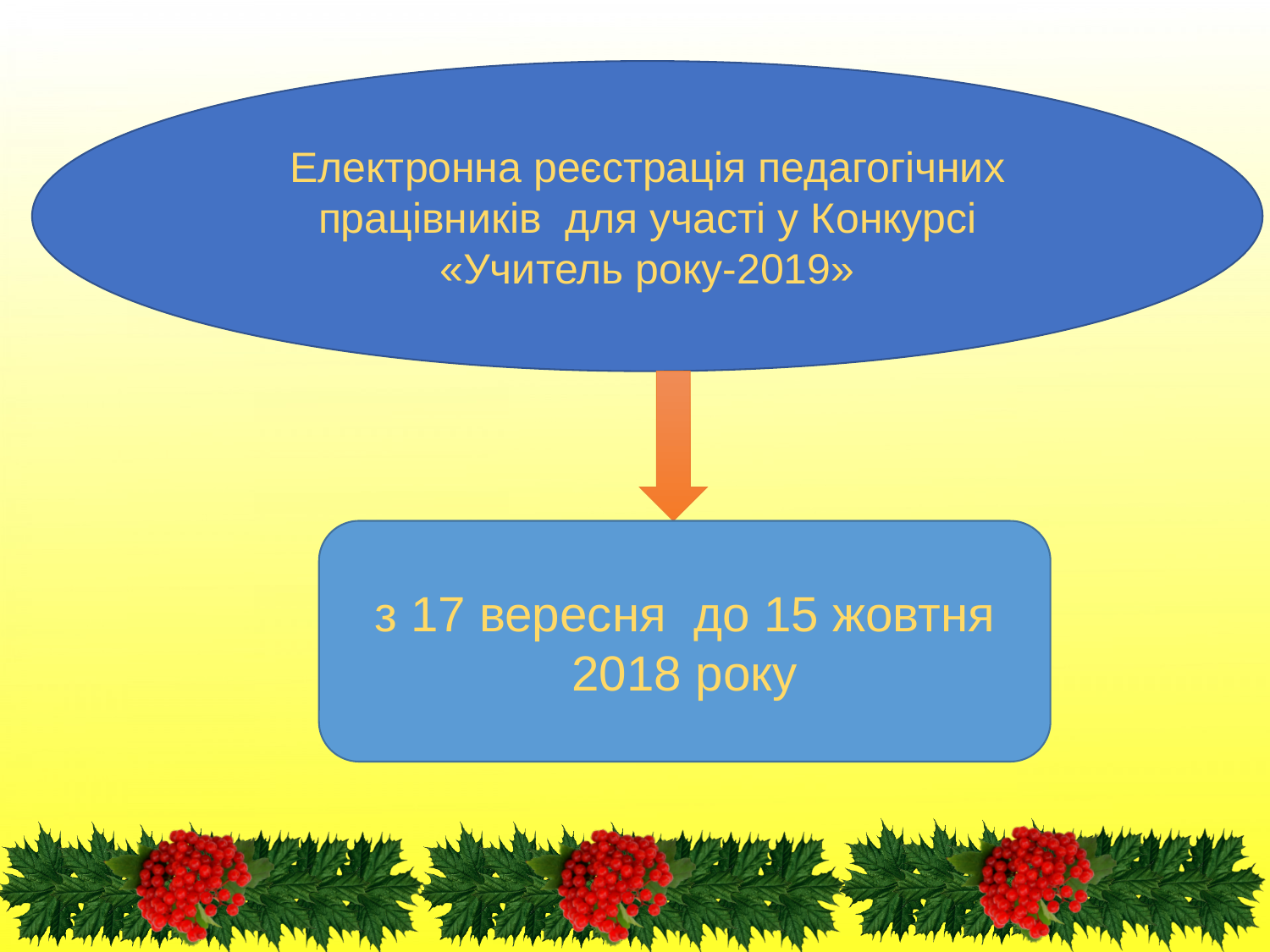

# Електронна реєстрація педагогічних працівників  Конкурсі
Електронна реєстрація педагогічних працівників  для участі у Конкурсі «Учитель року-2019»

з 17 вересня  до 15 жовтня 2018 року